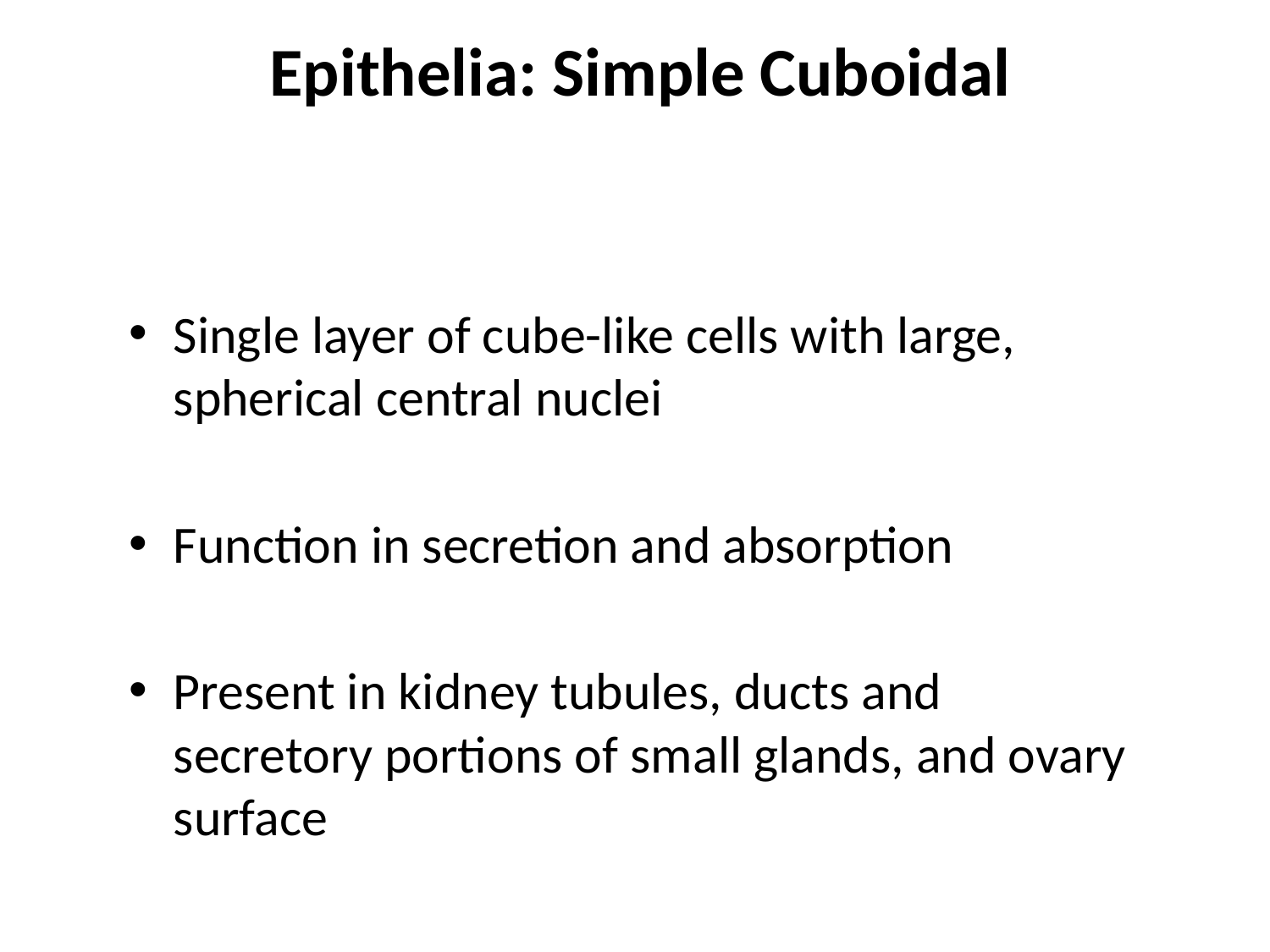

# Epithelia: Simple Cuboidal
Single layer of cube-like cells with large, spherical central nuclei

Function in secretion and absorption

Present in kidney tubules, ducts and secretory portions of small glands, and ovary surface